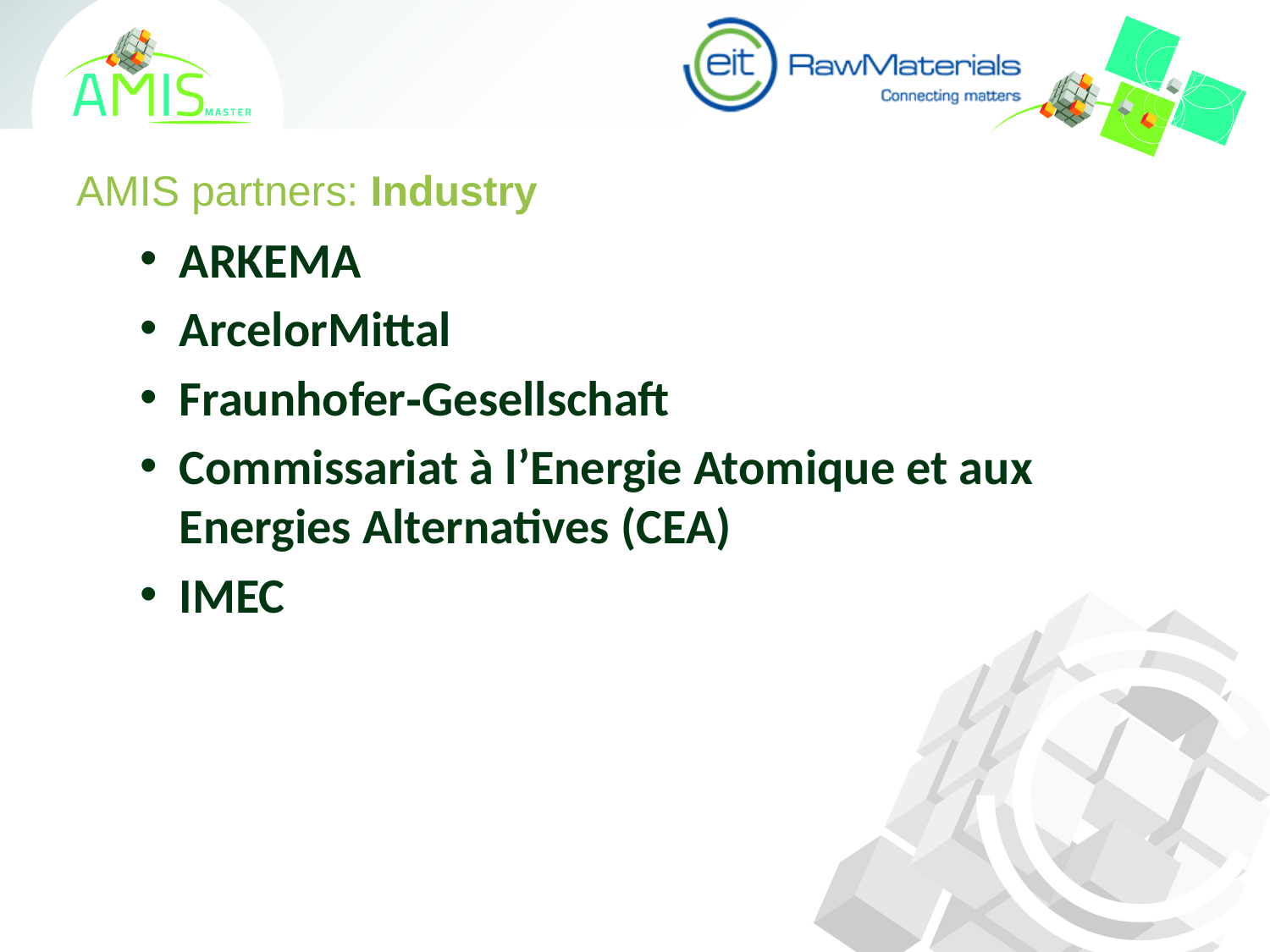

# AMIS partners: Industry
ARKEMA
ArcelorMittal
Fraunhofer‐Gesellschaft
Commissariat à l’Energie Atomique et aux Energies Alternatives (CEA)
IMEC